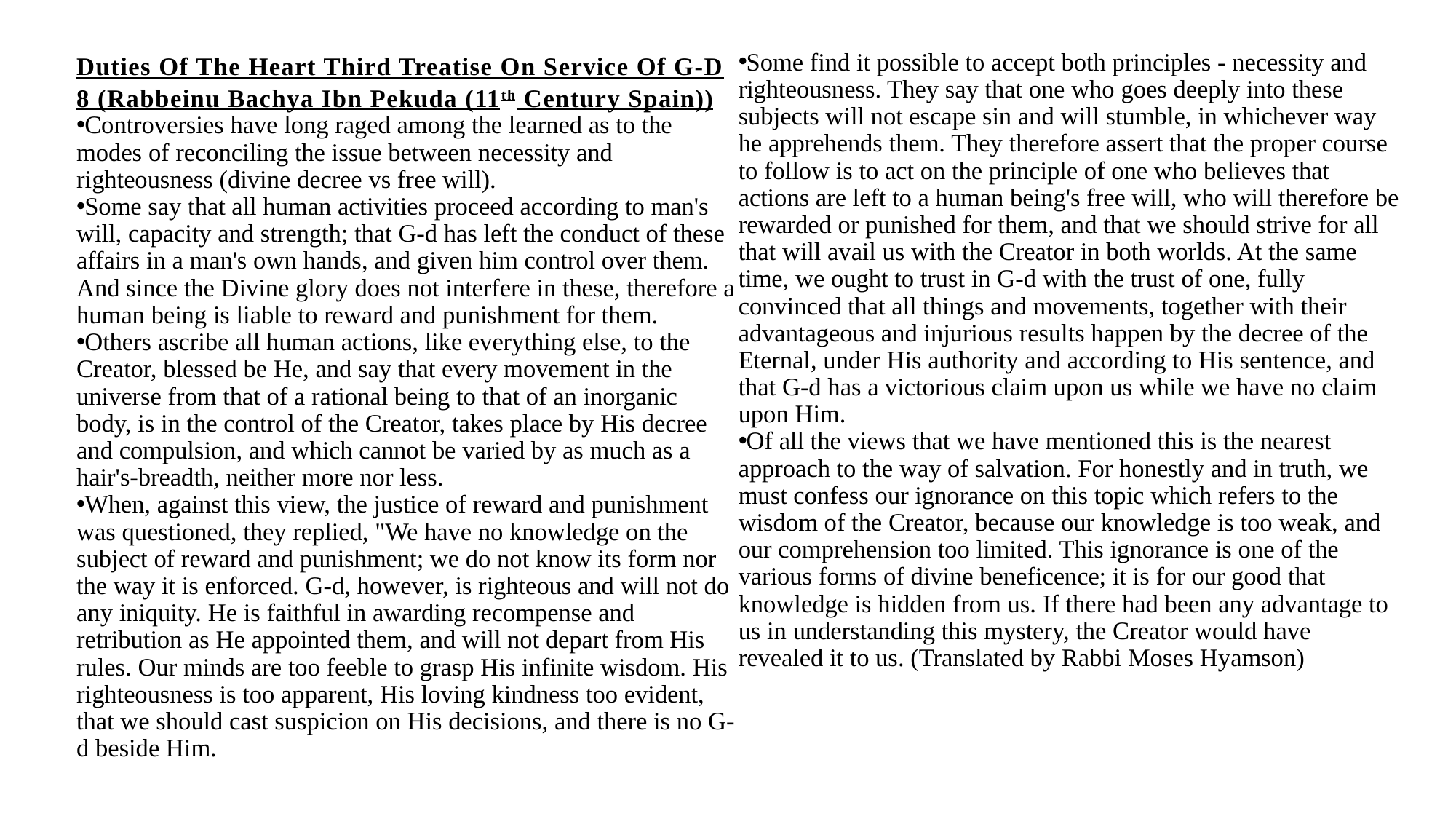

Duties Of The Heart Third Treatise On Service Of G-D 8 (Rabbeinu Bachya Ibn Pekuda (11th Century Spain))
Controversies have long raged among the learned as to the modes of reconciling the issue between necessity and righteousness (divine decree vs free will).
Some say that all human activities proceed according to man's will, capacity and strength; that G-d has left the conduct of these affairs in a man's own hands, and given him control over them. And since the Divine glory does not interfere in these, therefore a human being is liable to reward and punishment for them.
Others ascribe all human actions, like everything else, to the Creator, blessed be He, and say that every movement in the universe from that of a rational being to that of an inorganic body, is in the control of the Creator, takes place by His decree and compulsion, and which cannot be varied by as much as a hair's-breadth, neither more nor less.
When, against this view, the justice of reward and punishment was questioned, they replied, "We have no knowledge on the subject of reward and punishment; we do not know its form nor the way it is enforced. G-d, however, is righteous and will not do any iniquity. He is faithful in awarding recompense and retribution as He appointed them, and will not depart from His rules. Our minds are too feeble to grasp His infinite wisdom. His righteousness is too apparent, His loving kindness too evident, that we should cast suspicion on His decisions, and there is no G-d beside Him.
Some find it possible to accept both principles - necessity and righteousness. They say that one who goes deeply into these subjects will not escape sin and will stumble, in whichever way he apprehends them. They therefore assert that the proper course to follow is to act on the principle of one who believes that actions are left to a human being's free will, who will therefore be rewarded or punished for them, and that we should strive for all that will avail us with the Creator in both worlds. At the same time, we ought to trust in G-d with the trust of one, fully convinced that all things and movements, together with their advantageous and injurious results happen by the decree of the Eternal, under His authority and according to His sentence, and that G-d has a victorious claim upon us while we have no claim upon Him.
Of all the views that we have mentioned this is the nearest approach to the way of salvation. For honestly and in truth, we must confess our ignorance on this topic which refers to the wisdom of the Creator, because our knowledge is too weak, and our comprehension too limited. This ignorance is one of the various forms of divine beneficence; it is for our good that knowledge is hidden from us. If there had been any advantage to us in understanding this mystery, the Creator would have revealed it to us. (Translated by Rabbi Moses Hyamson)

#